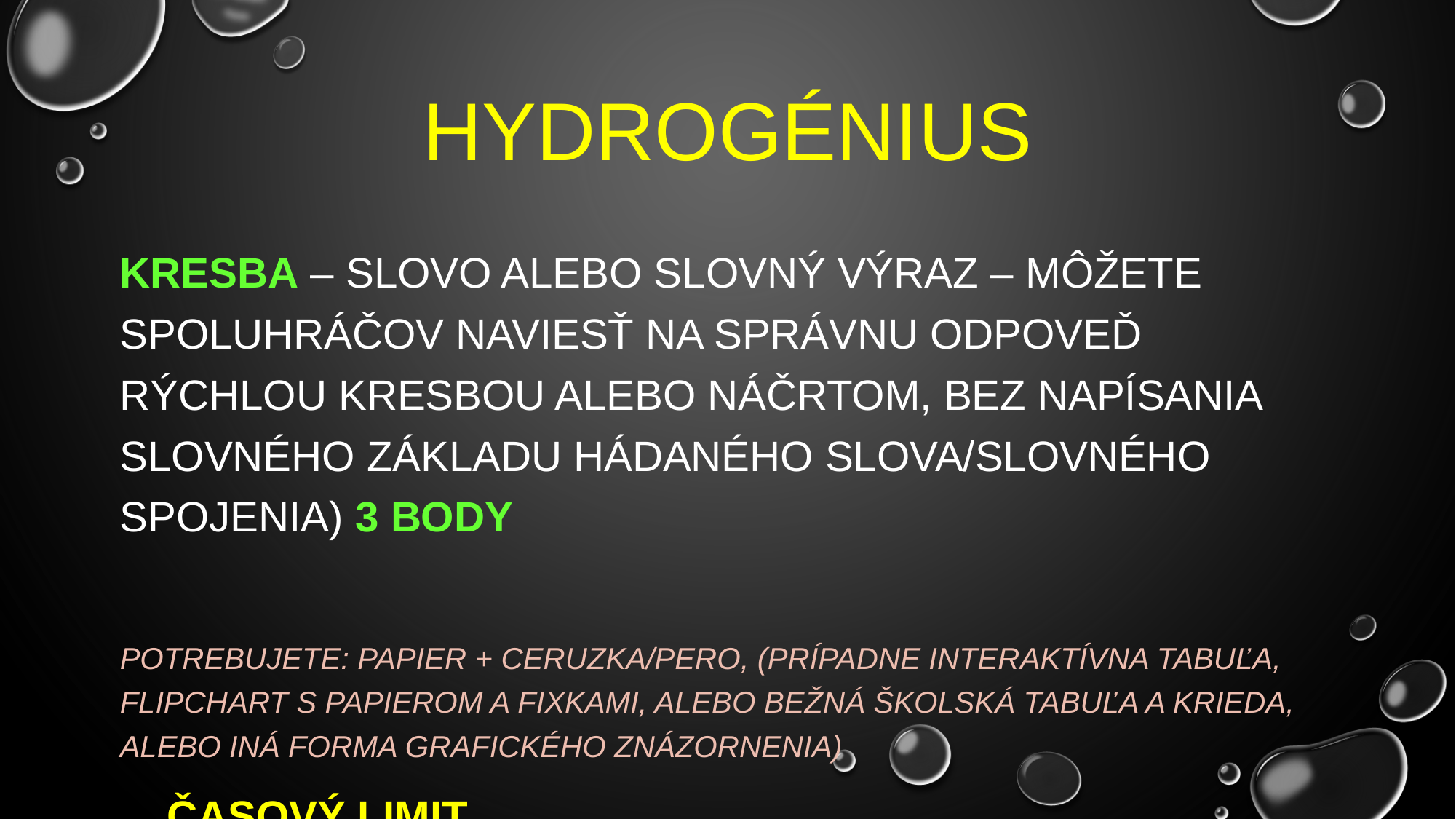

# Hydrogénius
kresba – slovo alebo slovný výraz – môžete spoluhráčov naviesť na správnu odpoveď rýchlou kresbou alebo náčrtom, bez napísania slovného základu hádaného slova/slovného spojenia) 3 body

potrebujete: papier + ceruzka/pero, (prípadne interaktívna tabuľa, flipchart s papierom a fixkami, alebo bežná školská tabuľa a krieda, alebo iná forma grafického znázornenia)
....Časový limit....